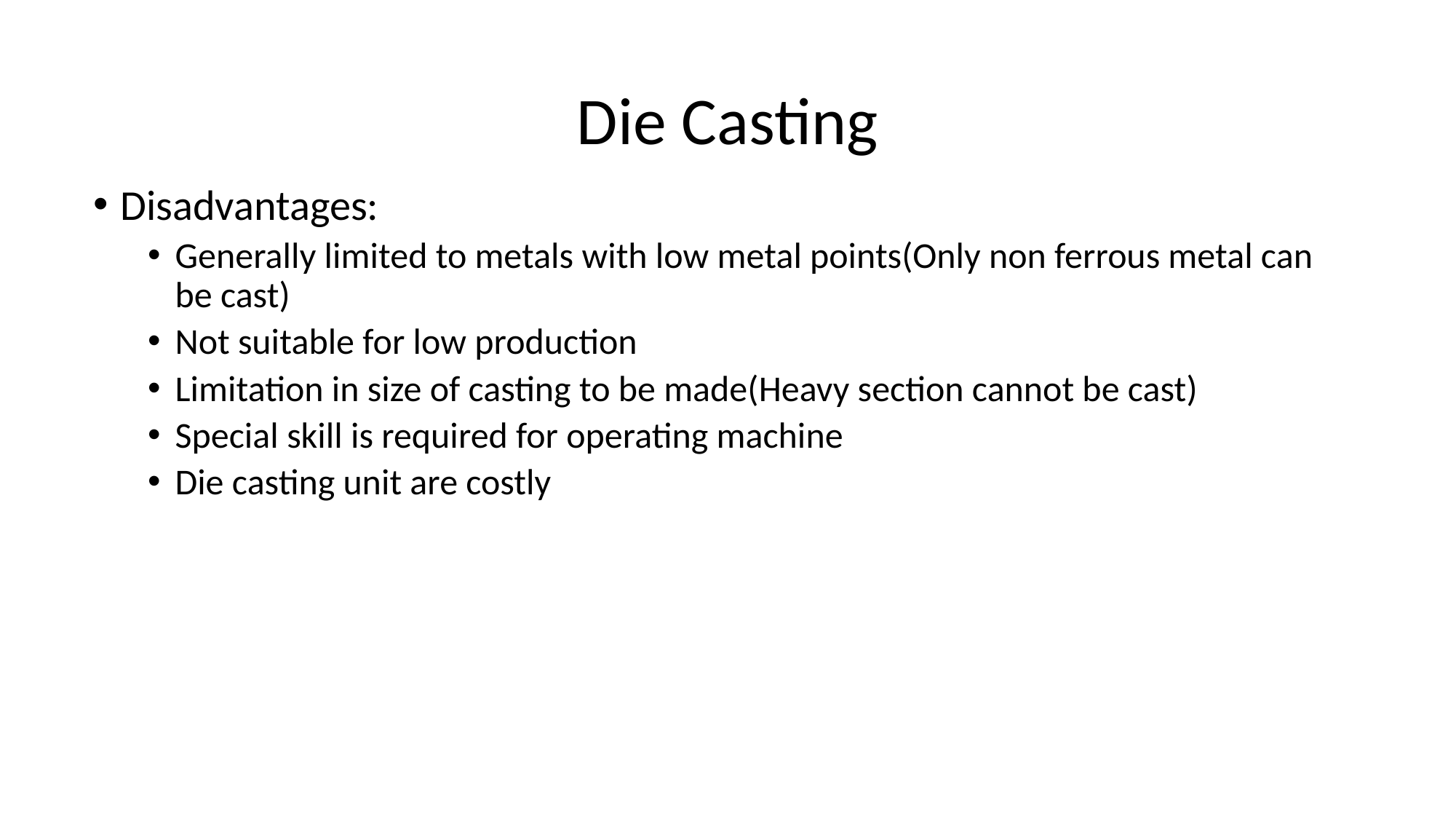

# Die Casting
Disadvantages:
Generally limited to metals with low metal points(Only non ferrous metal can be cast)
Not suitable for low production
Limitation in size of casting to be made(Heavy section cannot be cast)
Special skill is required for operating machine
Die casting unit are costly